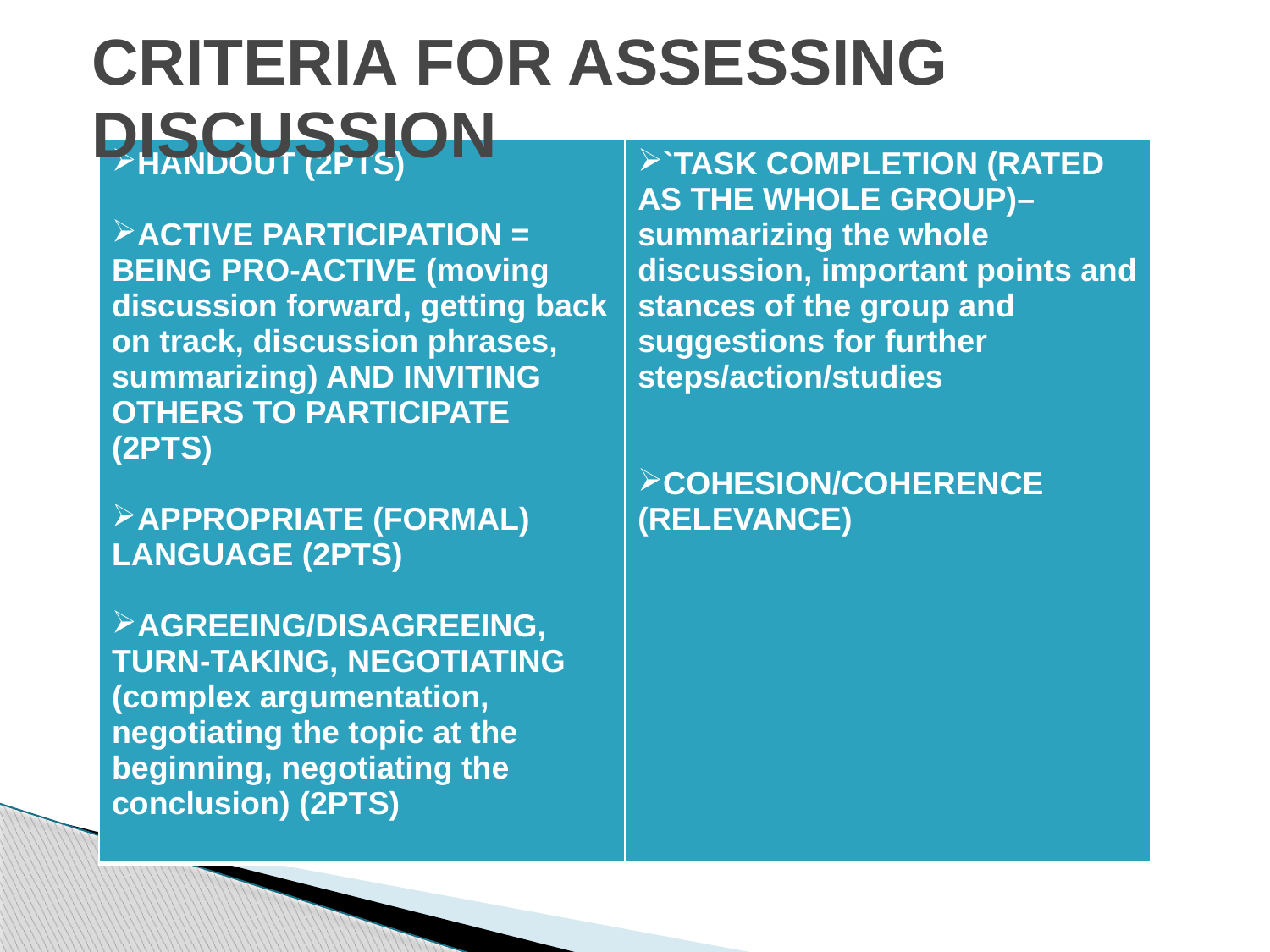

# criteria for assessing discussion
| HANDOUT (2PTS) ACTIVE PARTICIPATION = BEING PRO-ACTIVE (moving discussion forward, getting back on track, discussion phrases, summarizing) AND INVITING OTHERS TO PARTICIPATE (2PTS) APPROPRIATE (FORMAL) LANGUAGE (2PTS) AGREEING/DISAGREEING, TURN-TAKING, NEGOTIATING (complex argumentation, negotiating the topic at the beginning, negotiating the conclusion) (2PTS) | `TASK COMPLETION (RATED AS THE WHOLE GROUP)– summarizing the whole discussion, important points and stances of the group and suggestions for further steps/action/studies COHESION/COHERENCE (RELEVANCE) |
| --- | --- |